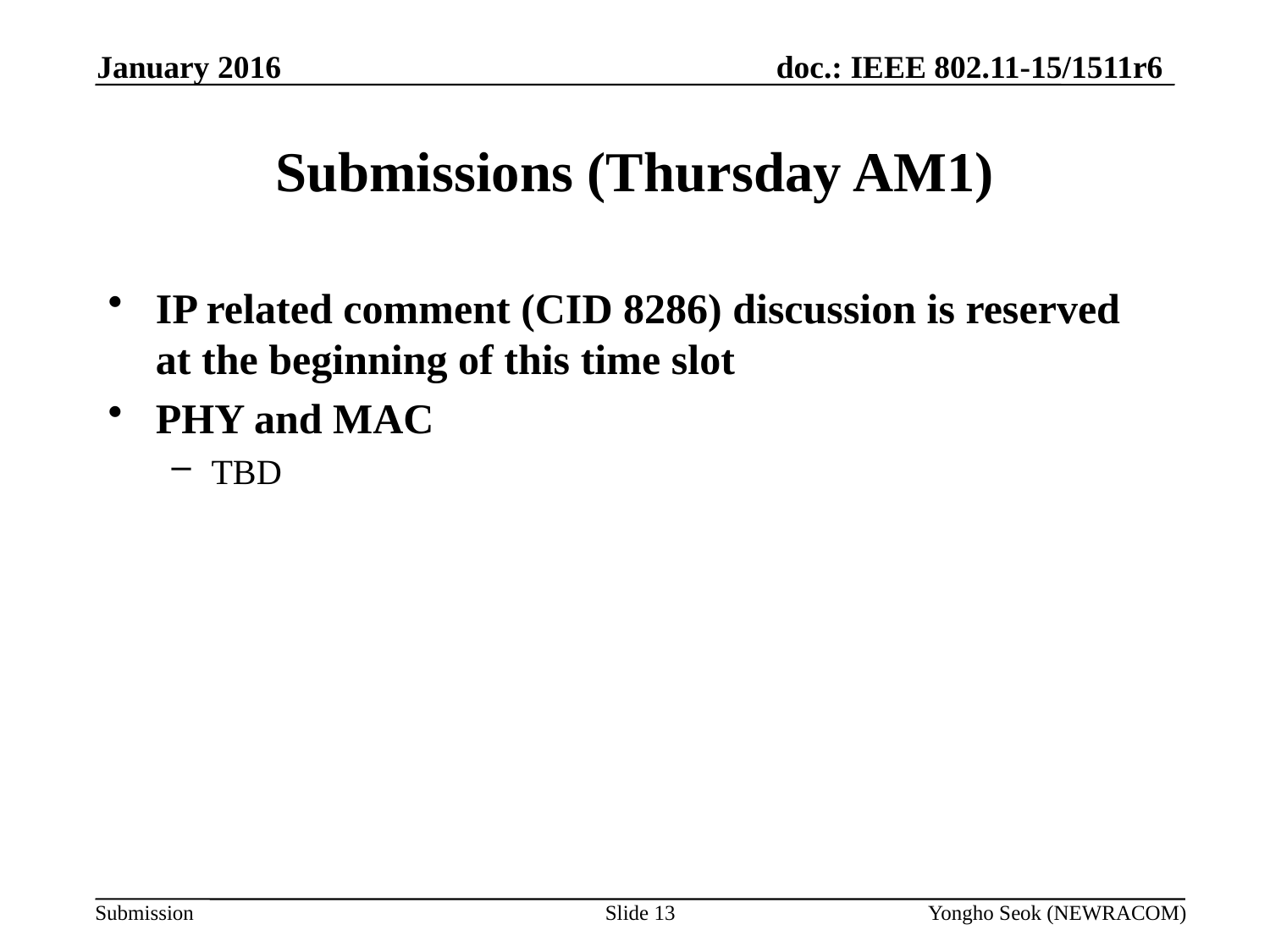

January 2016
# Submissions (Thursday AM1)
IP related comment (CID 8286) discussion is reserved at the beginning of this time slot
PHY and MAC
TBD

Slide 13
Yongho Seok (NEWRACOM)